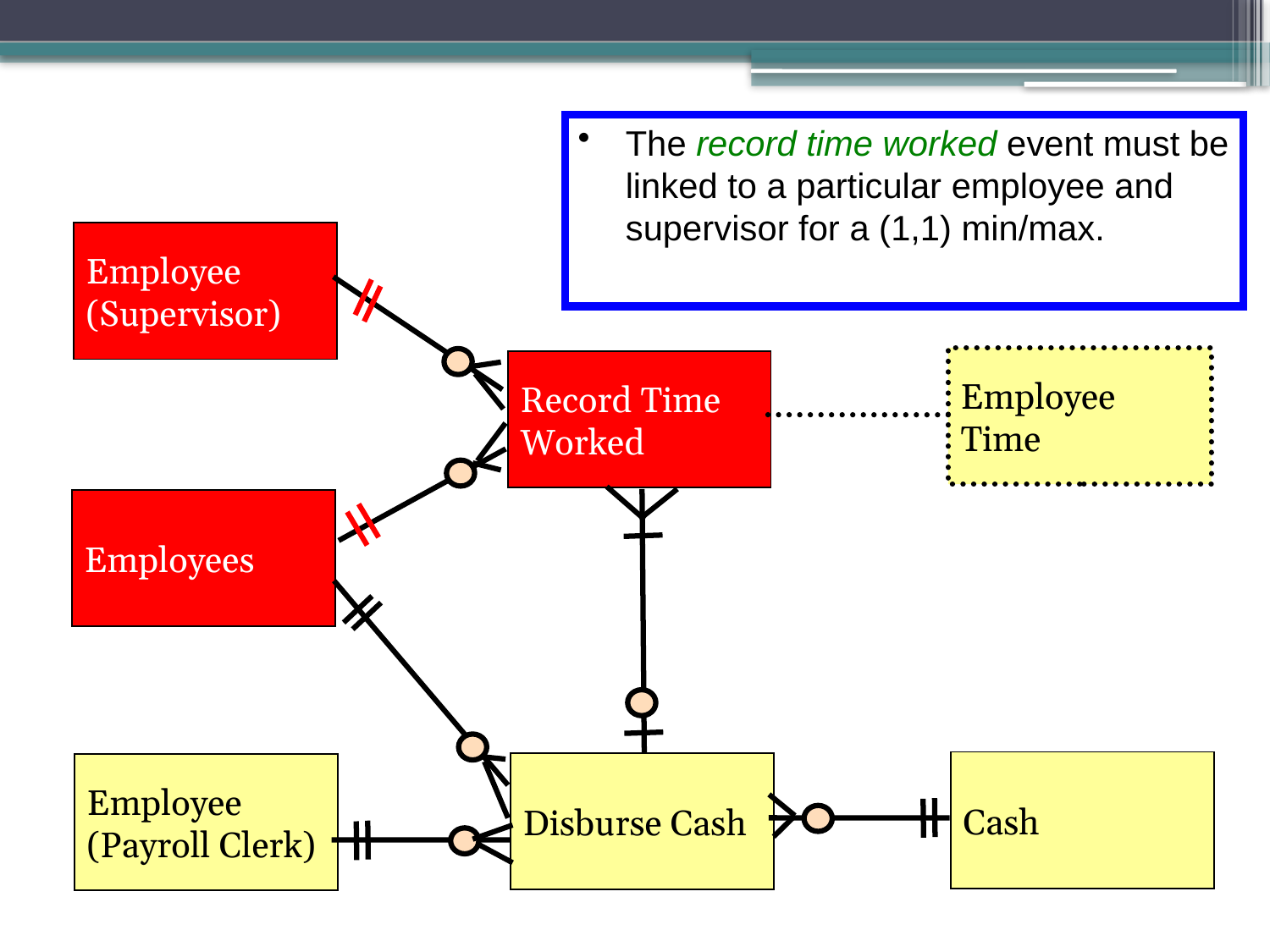

The record time worked event must be linked to a particular employee and supervisor for a (1,1) min/max.
Employee
(Supervisor)

Employee Time

Record Time Worked

Employees

Cash
Disburse Cash
Employee (Payroll Clerk)